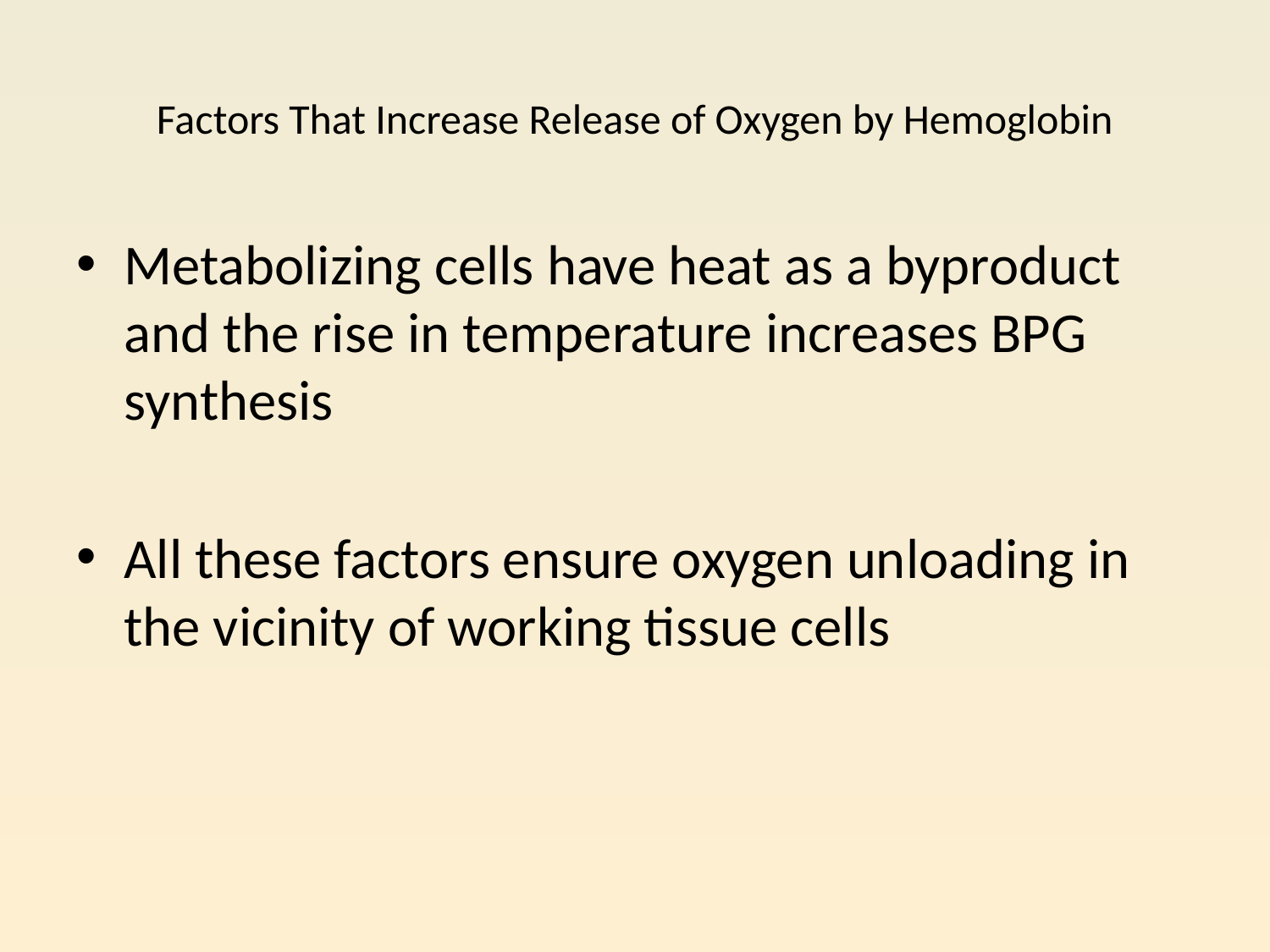

# Factors That Increase Release of Oxygen by Hemoglobin
Metabolizing cells have heat as a byproduct and the rise in temperature increases BPG synthesis

All these factors ensure oxygen unloading in the vicinity of working tissue cells